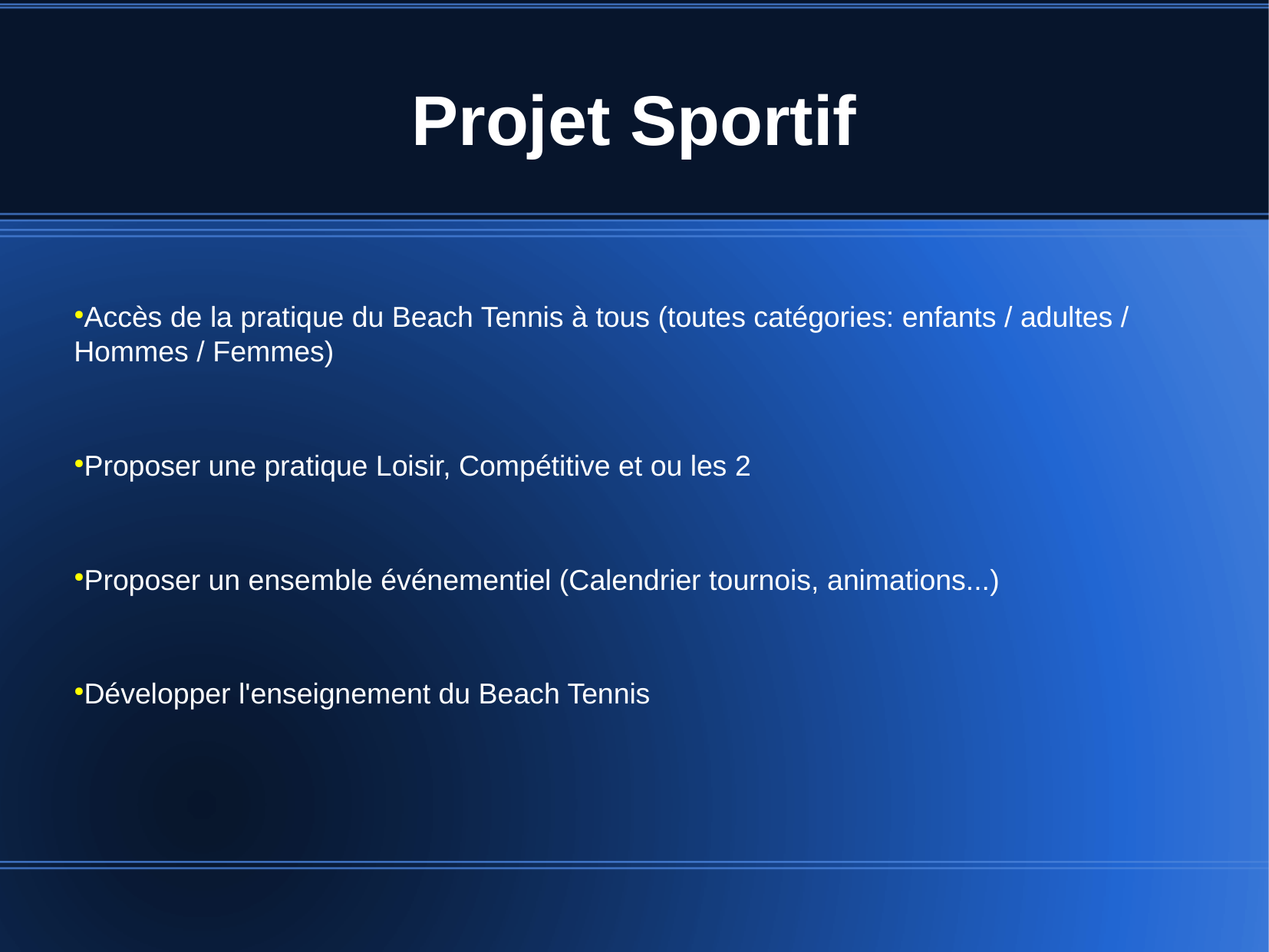

Projet Sportif
Accès de la pratique du Beach Tennis à tous (toutes catégories: enfants / adultes / Hommes / Femmes)

Proposer une pratique Loisir, Compétitive et ou les 2

Proposer un ensemble événementiel (Calendrier tournois, animations...)

Développer l'enseignement du Beach Tennis